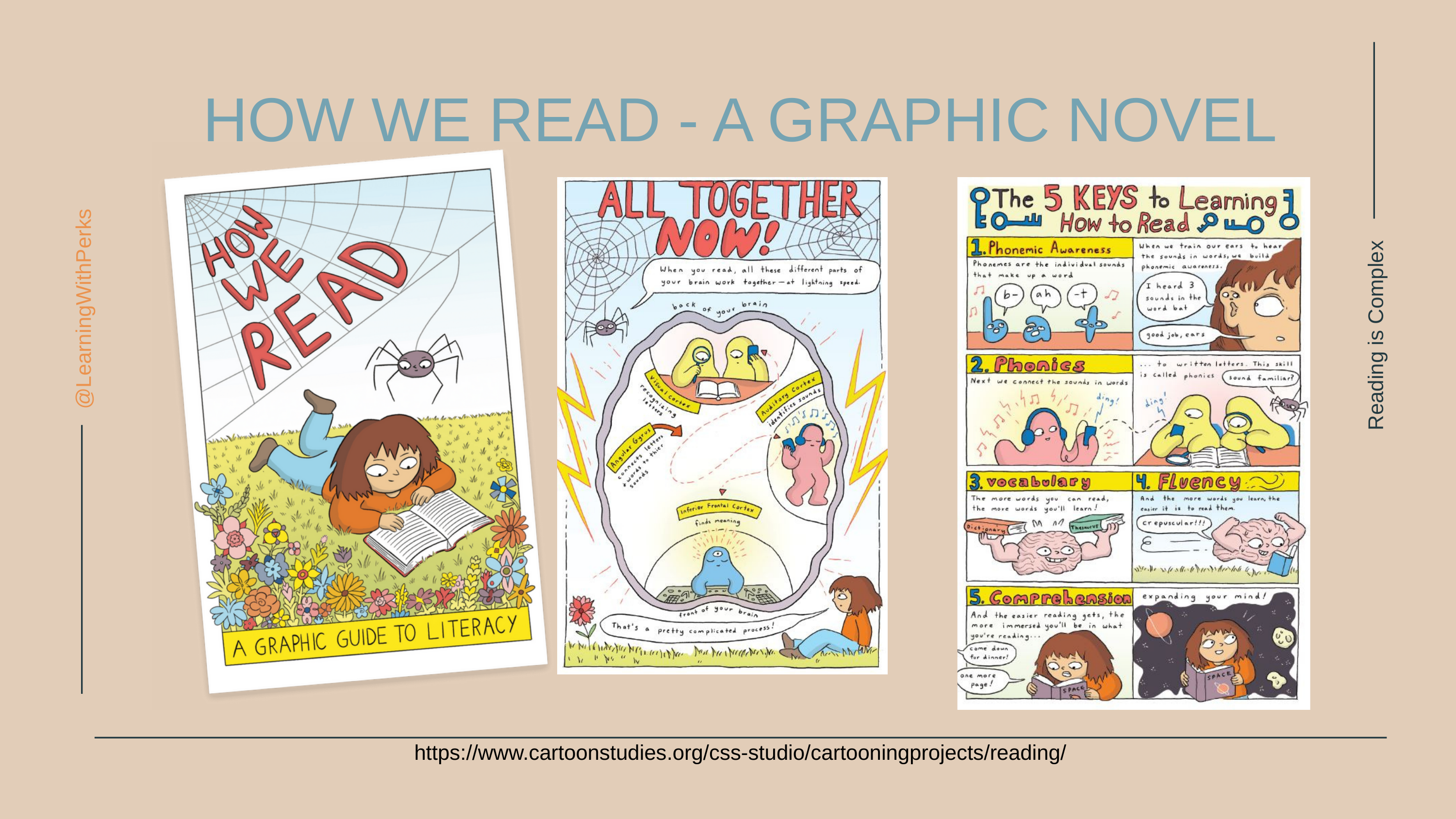

HOW WE READ - A GRAPHIC NOVEL

@LearningWithPerks
Reading is Complex

https://www.cartoonstudies.org/css-studio/cartooningprojects/reading/